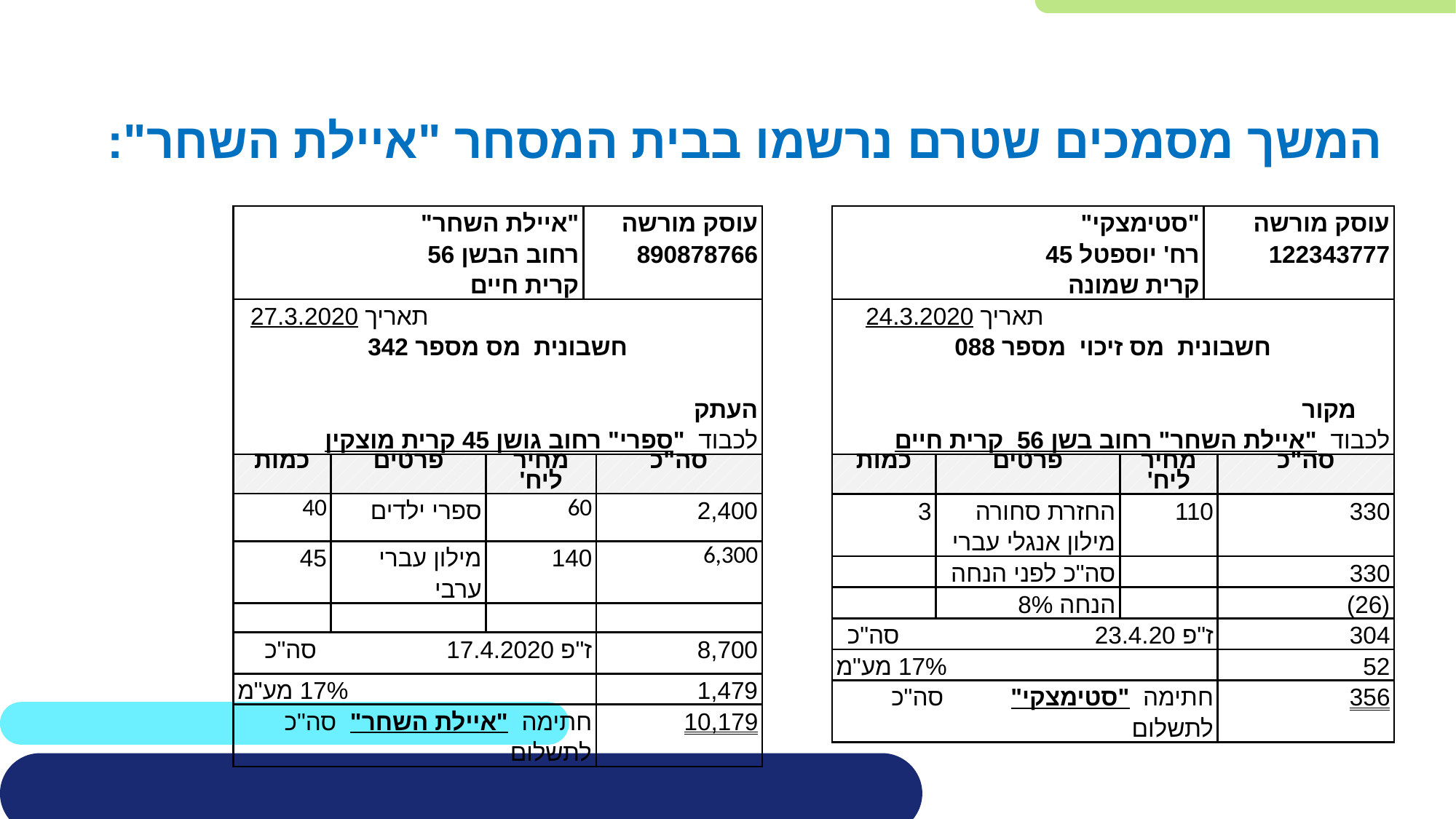

המשך מסמכים שטרם נרשמו בבית המסחר "איילת השחר":
| "איילת השחר" רחוב הבשן 56 קרית חיים |  |  | עוסק מורשה 890878766 |  |
| --- | --- | --- | --- | --- |
| תאריך 27.3.2020 חשבונית מס מספר 342 העתק לכבוד "ספרי" רחוב גושן 45 קרית מוצקין |  |  |  |  |
| כמות | פרטים | מחיר ליח' |  | סה"כ |
| 40 | ספרי ילדים | 60 |  | 2,400 |
| 45 | מילון עברי ערבי | 140 |  | 6,300 |
|  |  |  |  |  |
| ז"פ 17.4.2020 סה"כ |  |  |  | 8,700 |
| 17% מע"מ |  |  |  | 1,479 |
| חתימה "איילת השחר" סה"כ לתשלום |  |  |  | 10,179 |
| "סטימצקי" רח' יוספטל 45 קרית שמונה |  |  | עוסק מורשה 122343777 |  |
| --- | --- | --- | --- | --- |
| תאריך 24.3.2020 חשבונית מס זיכוי מספר 088 מקור לכבוד "איילת השחר" רחוב בשן 56 קרית חיים |  |  |  |  |
| כמות | פרטים | מחיר ליח' |  | סה"כ |
| 3 | החזרת סחורה מילון אנגלי עברי | 110 |  | 330 |
|  | סה"כ לפני הנחה |  |  | 330 |
|  | הנחה 8% |  |  | (26) |
| ז"פ 23.4.20 סה"כ |  |  |  | 304 |
| 17% מע"מ |  |  |  | 52 |
| חתימה "סטימצקי" סה"כ לתשלום |  |  |  | 356 |